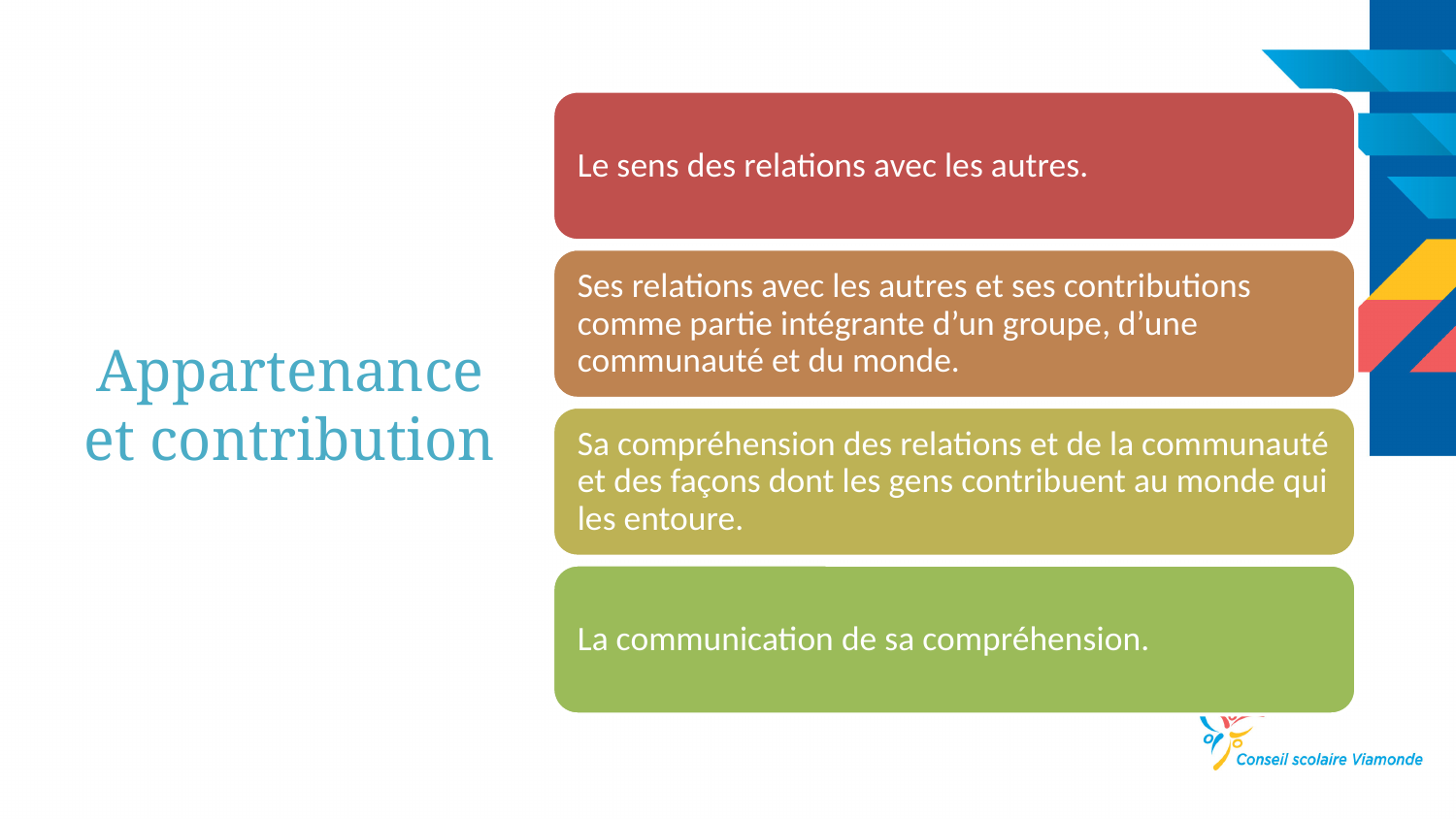

# Appartenance et contribution
Le sens des relations avec les autres.
Ses relations avec les autres et ses contributions comme partie intégrante d’un groupe, d’une communauté et du monde.
Sa compréhension des relations et de la communauté et des façons dont les gens contribuent au monde qui les entoure.
La communication de sa compréhension.